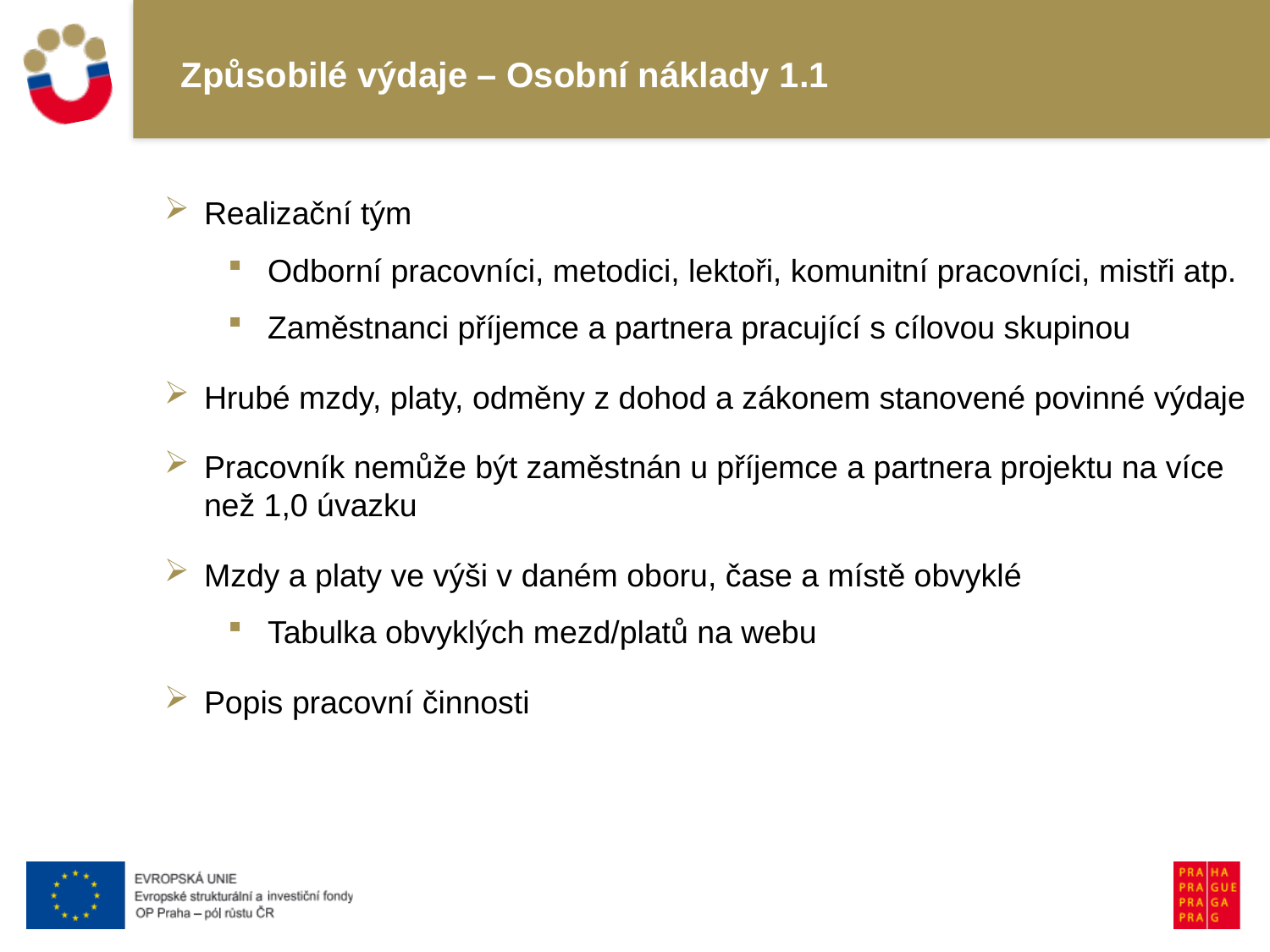

# Způsobilé výdaje – Osobní náklady 1.1

Realizační tým
Odborní pracovníci, metodici, lektoři, komunitní pracovníci, mistři atp.
Zaměstnanci příjemce a partnera pracující s cílovou skupinou
Hrubé mzdy, platy, odměny z dohod a zákonem stanovené povinné výdaje
Pracovník nemůže být zaměstnán u příjemce a partnera projektu na více než 1,0 úvazku
Mzdy a platy ve výši v daném oboru, čase a místě obvyklé
Tabulka obvyklých mezd/platů na webu
Popis pracovní činnosti